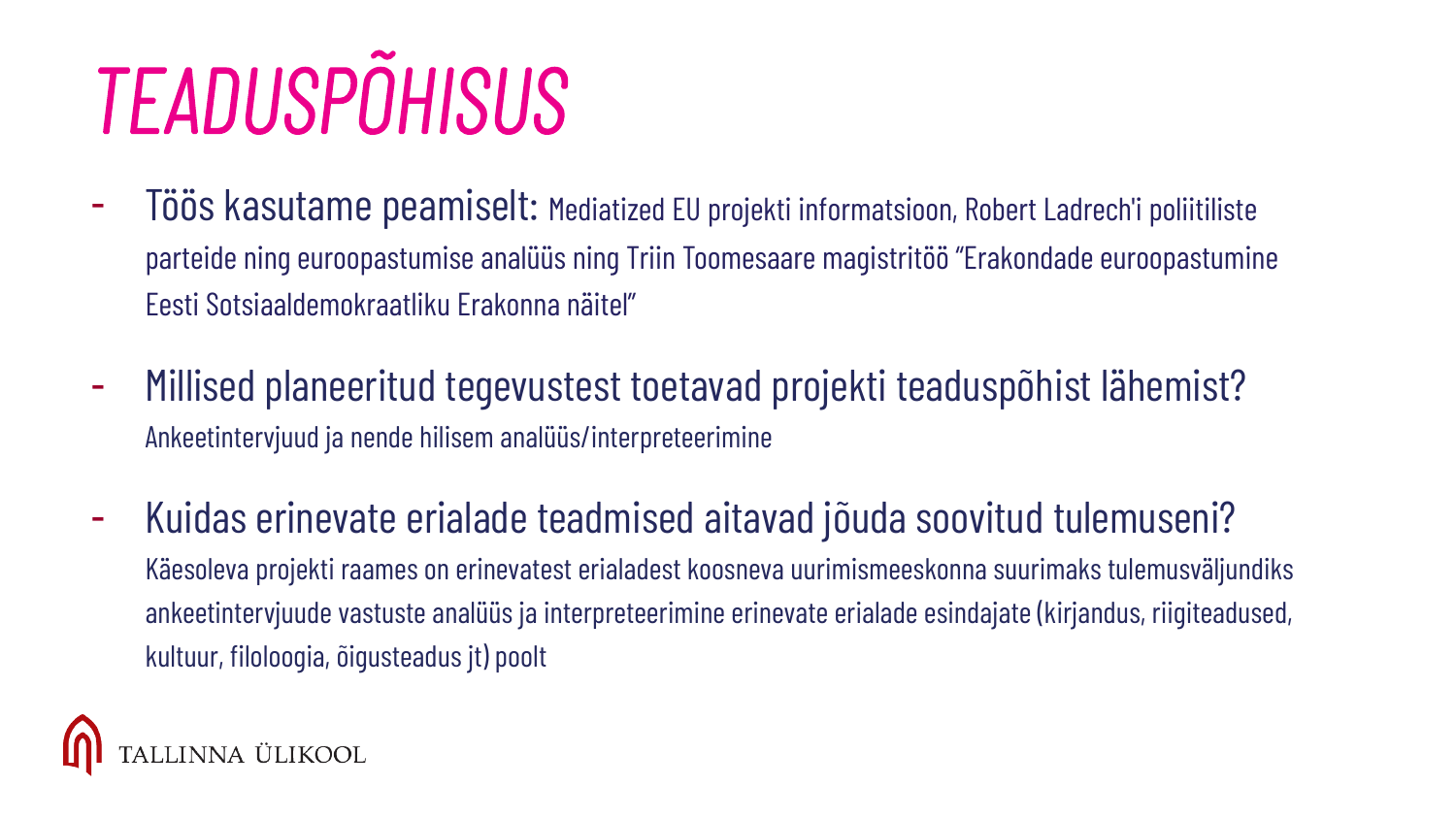

TEADUSPÕHISUS
Töös kasutame peamiselt: Mediatized EU projekti informatsioon, Robert Ladrech'i poliitiliste parteide ning euroopastumise analüüs ning Triin Toomesaare magistritöö “Erakondade euroopastumine Eesti Sotsiaaldemokraatliku Erakonna näitel”
Millised planeeritud tegevustest toetavad projekti teaduspõhist lähemist? Ankeetintervjuud ja nende hilisem analüüs/interpreteerimine
Kuidas erinevate erialade teadmised aitavad jõuda soovitud tulemuseni? Käesoleva projekti raames on erinevatest erialadest koosneva uurimismeeskonna suurimaks tulemusväljundiks ankeetintervjuude vastuste analüüs ja interpreteerimine erinevate erialade esindajate (kirjandus, riigiteadused, kultuur, filoloogia, õigusteadus jt) poolt